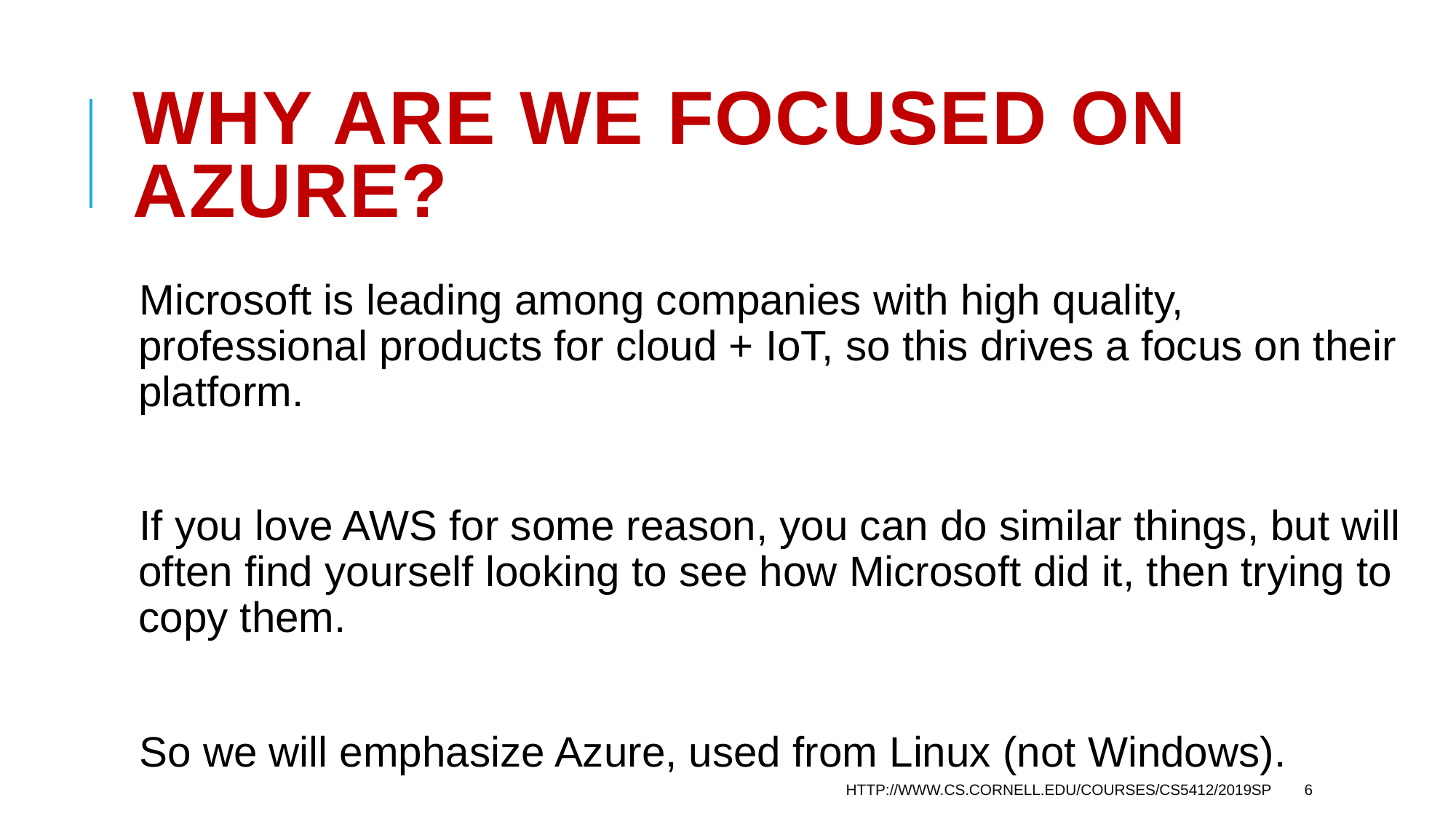

# Why are we focused on Azure?
Microsoft is leading among companies with high quality, professional products for cloud + IoT, so this drives a focus on their platform.

If you love AWS for some reason, you can do similar things, but will often find yourself looking to see how Microsoft did it, then trying to copy them.

So we will emphasize Azure, used from Linux (not Windows).
http://www.cs.cornell.edu/courses/cs5412/2019sp
6